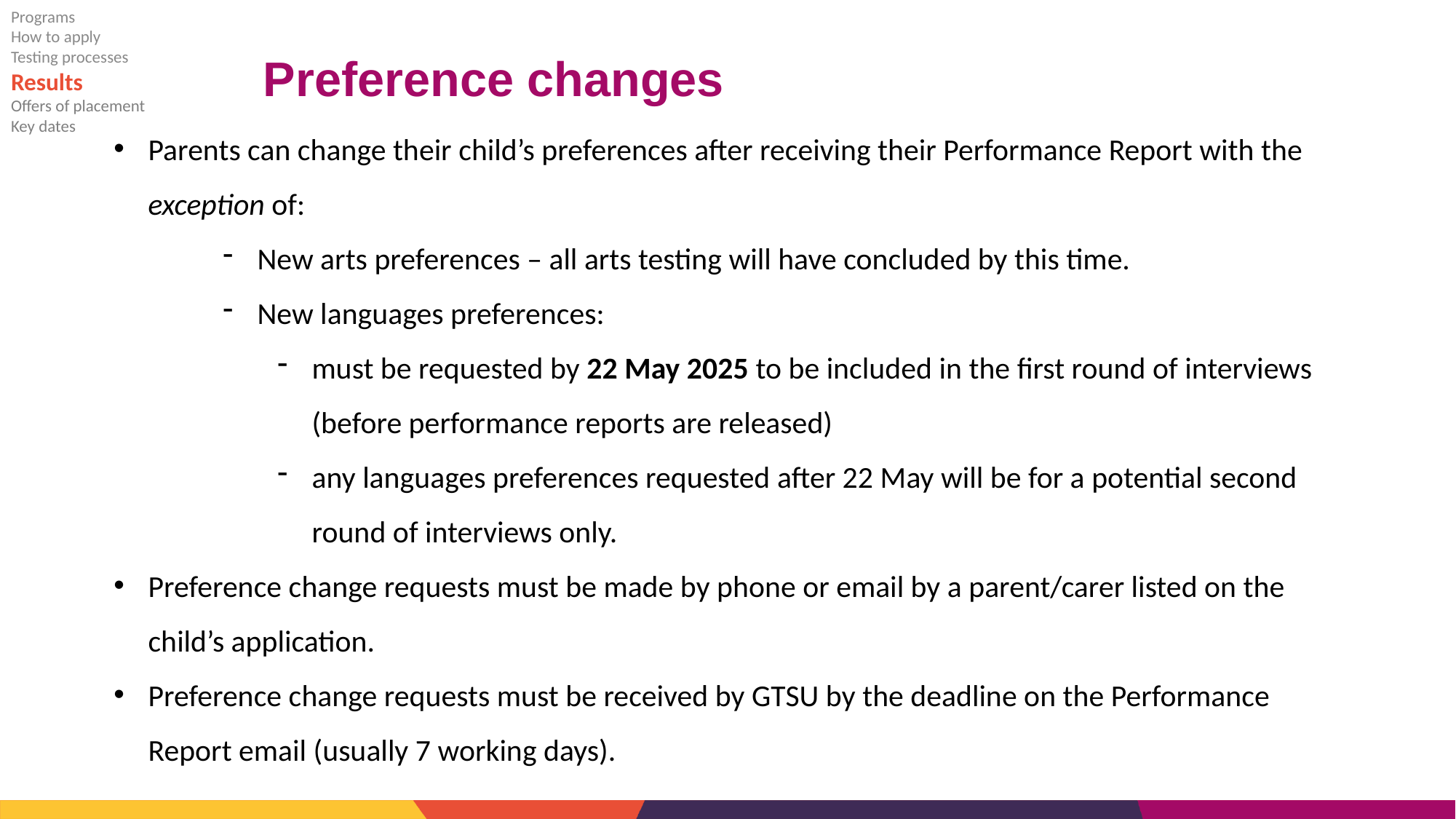

Programs
How to apply
Testing processes
Results
Offers of placement
Key dates

# Preference changes
Parents can change their child’s preferences after receiving their Performance Report with the exception of:
New arts preferences – all arts testing will have concluded by this time.
New languages preferences:
must be requested by 22 May 2025 to be included in the first round of interviews (before performance reports are released)
any languages preferences requested after 22 May will be for a potential second round of interviews only.
Preference change requests must be made by phone or email by a parent/carer listed on the child’s application.
Preference change requests must be received by GTSU by the deadline on the Performance Report email (usually 7 working days).